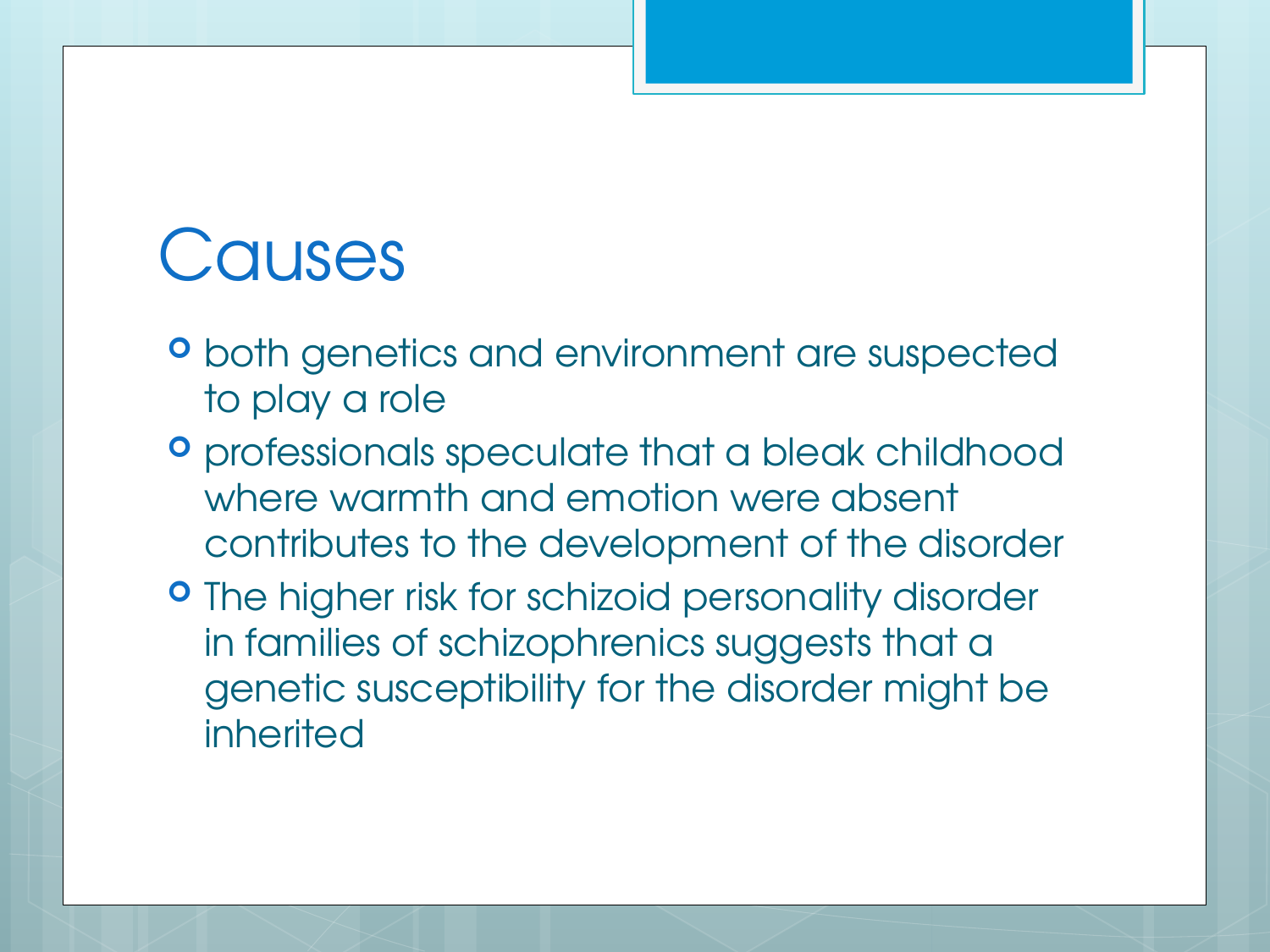

# Causes
both genetics and environment are suspected to play a role
professionals speculate that a bleak childhood where warmth and emotion were absent contributes to the development of the disorder
The higher risk for schizoid personality disorder in families of schizophrenics suggests that a genetic susceptibility for the disorder might be inherited